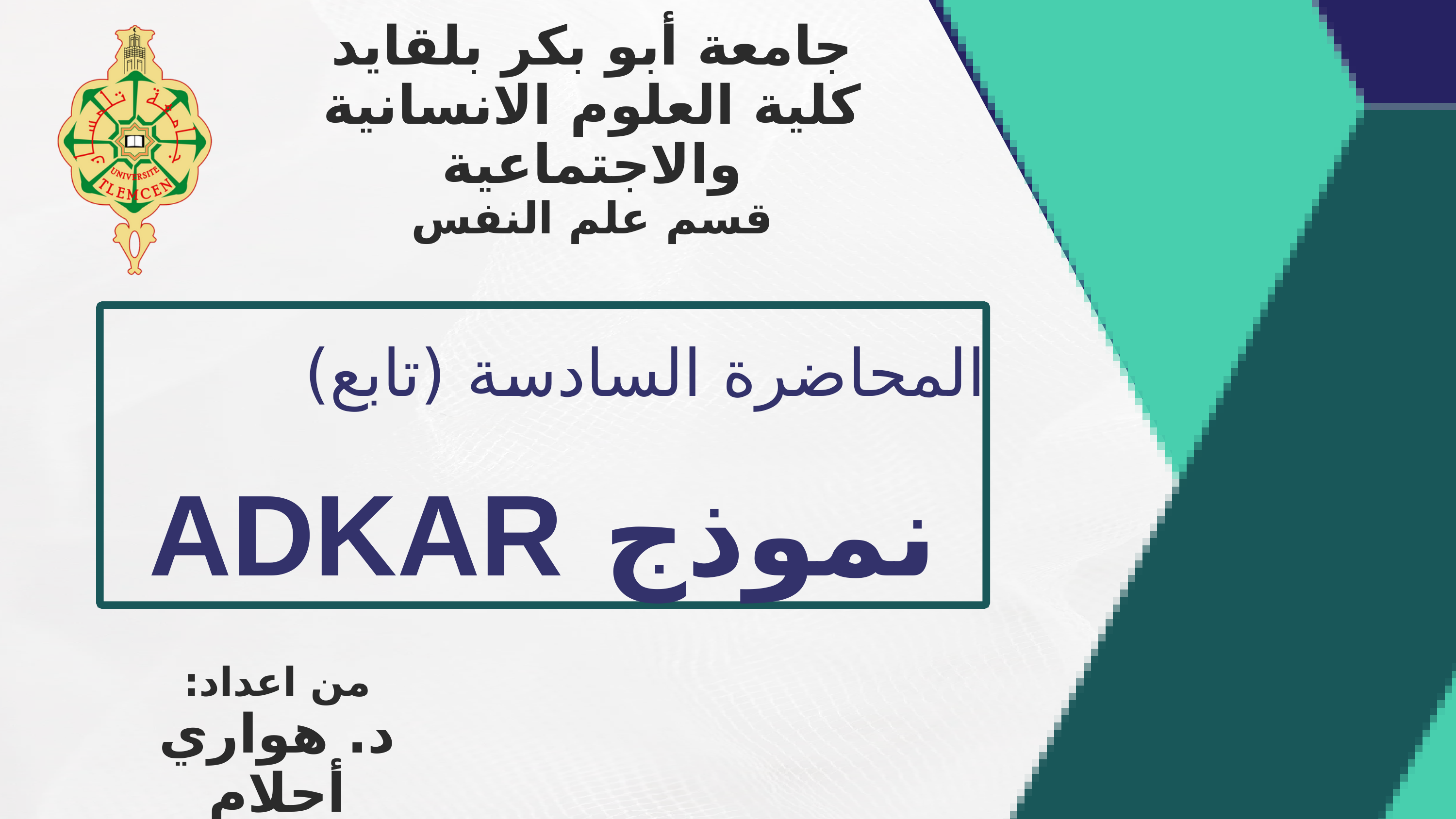

جامعة أبو بكر بلقايد
كلية العلوم الانسانية والاجتماعية
قسم علم النفس

المحاضرة السادسة (تابع)
نموذج ADKAR
من اعداد:
د. هواري أحلام